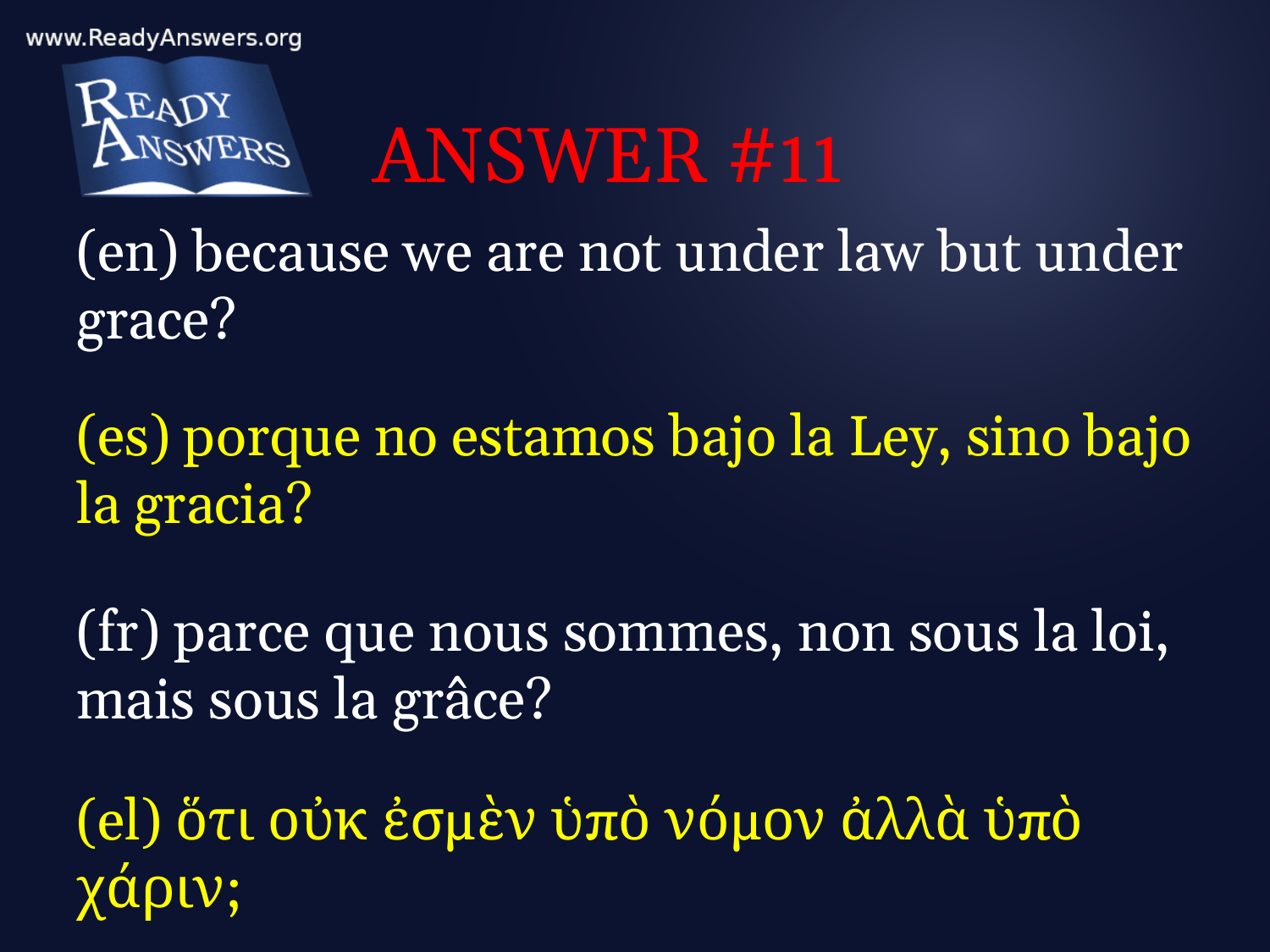

# ANSWER #11
(en) because we are not under law but under grace?
(es) porque no estamos bajo la Ley, sino bajo la gracia?
(fr) parce que nous sommes, non sous la loi, mais sous la grâce?
(el) ὅτι οὐκ ἐσμὲν ὑπὸ νόμον ἀλλὰ ὑπὸ χάριν;